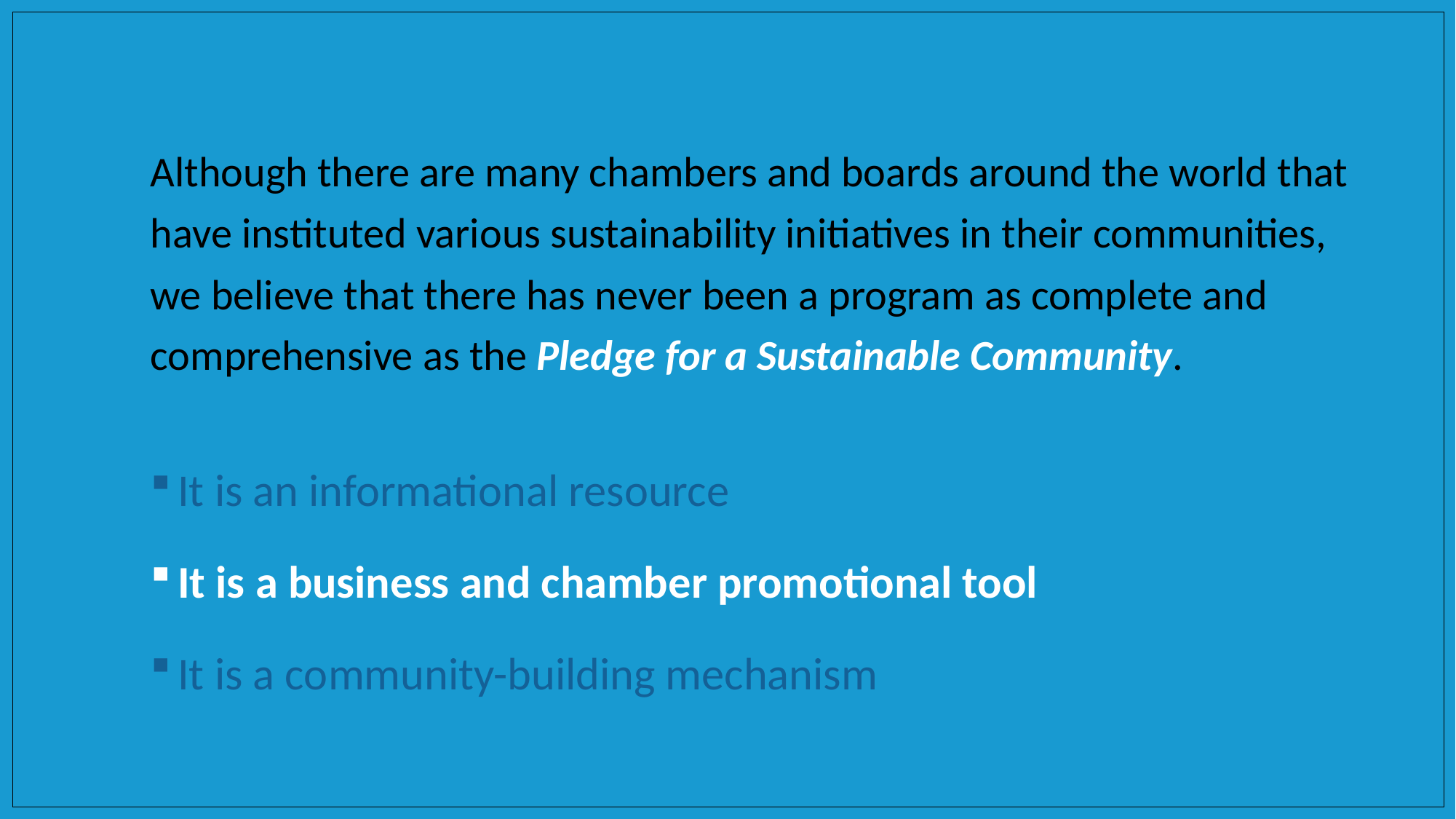

Although there are many chambers and boards around the world that have instituted various sustainability initiatives in their communities, we believe that there has never been a program as complete and comprehensive as the Pledge for a Sustainable Community.

It is an informational resource
It is a business and chamber promotional tool
It is a community-building mechanism